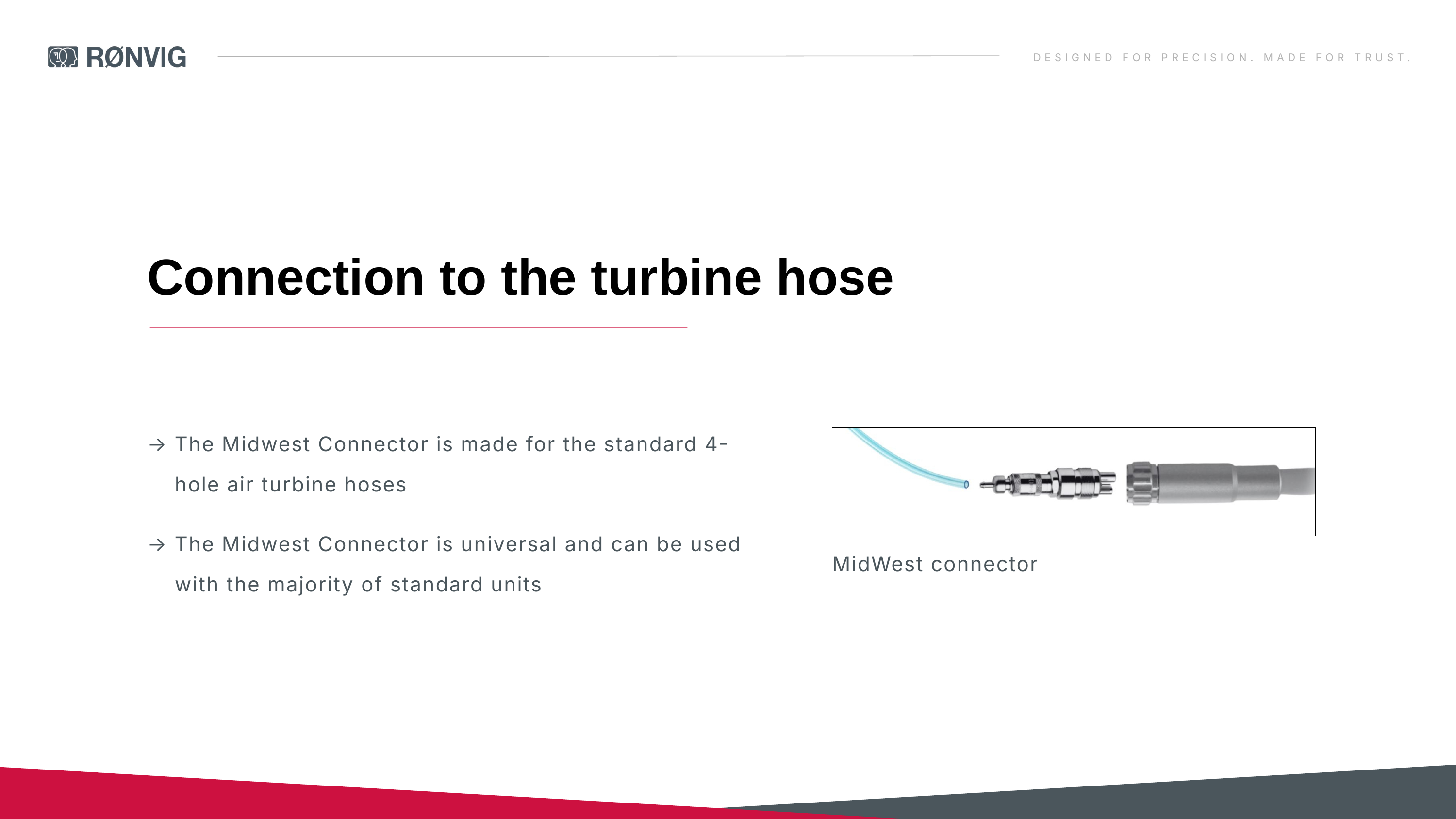

DESIGNED FOR PRECISION. MADE FOR TRUST.

Connection to the turbine hose

→ The Midwest Connector is made for the standard 4-
    hole air turbine hoses

→ The Midwest Connector is universal and can be used
    with the majority of standard units
MidWest connector